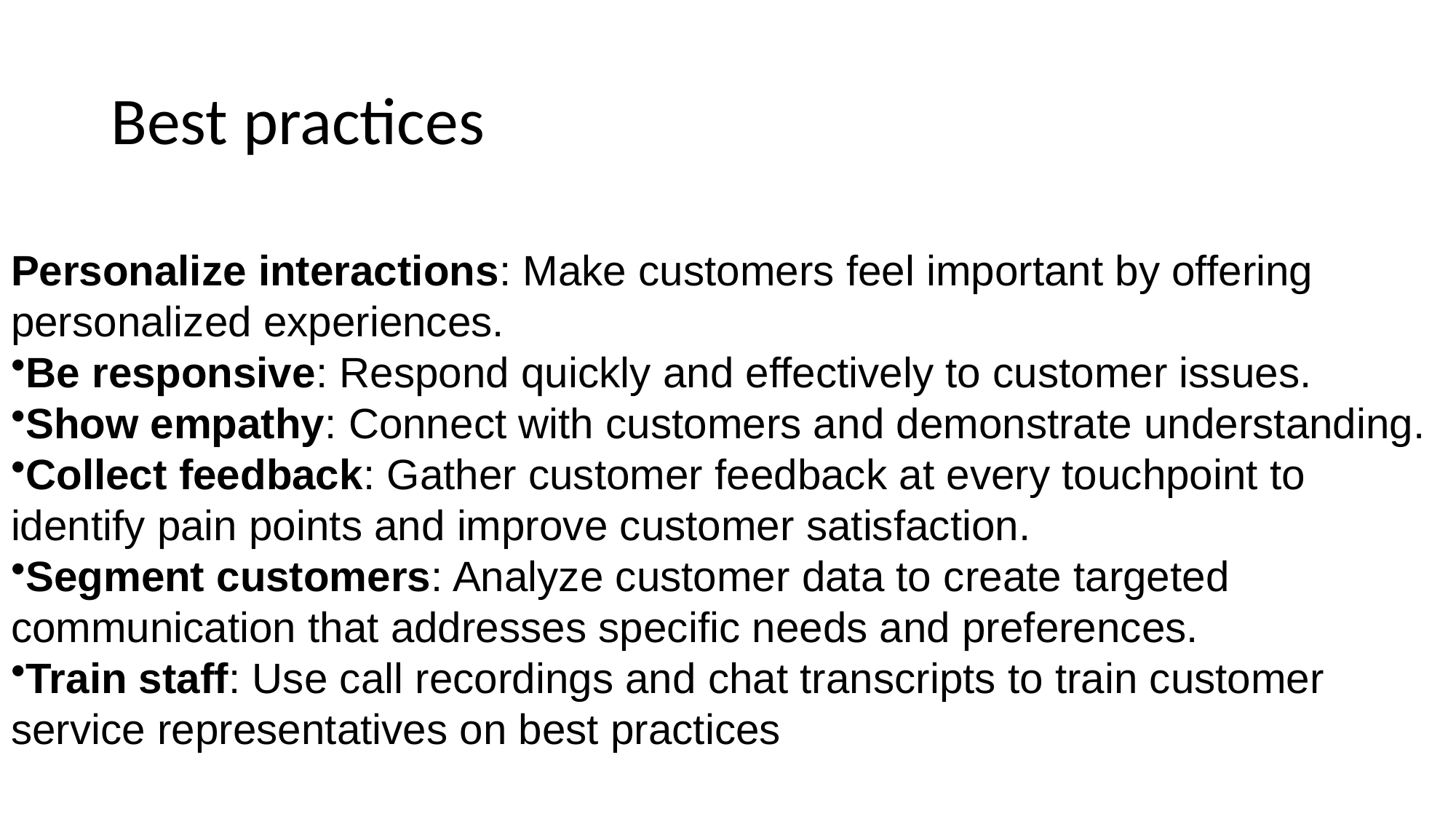

# Best practices
Personalize interactions: Make customers feel important by offering personalized experiences.
Be responsive: Respond quickly and effectively to customer issues.
Show empathy: Connect with customers and demonstrate understanding.
Collect feedback: Gather customer feedback at every touchpoint to identify pain points and improve customer satisfaction.
Segment customers: Analyze customer data to create targeted communication that addresses specific needs and preferences.
Train staff: Use call recordings and chat transcripts to train customer service representatives on best practices